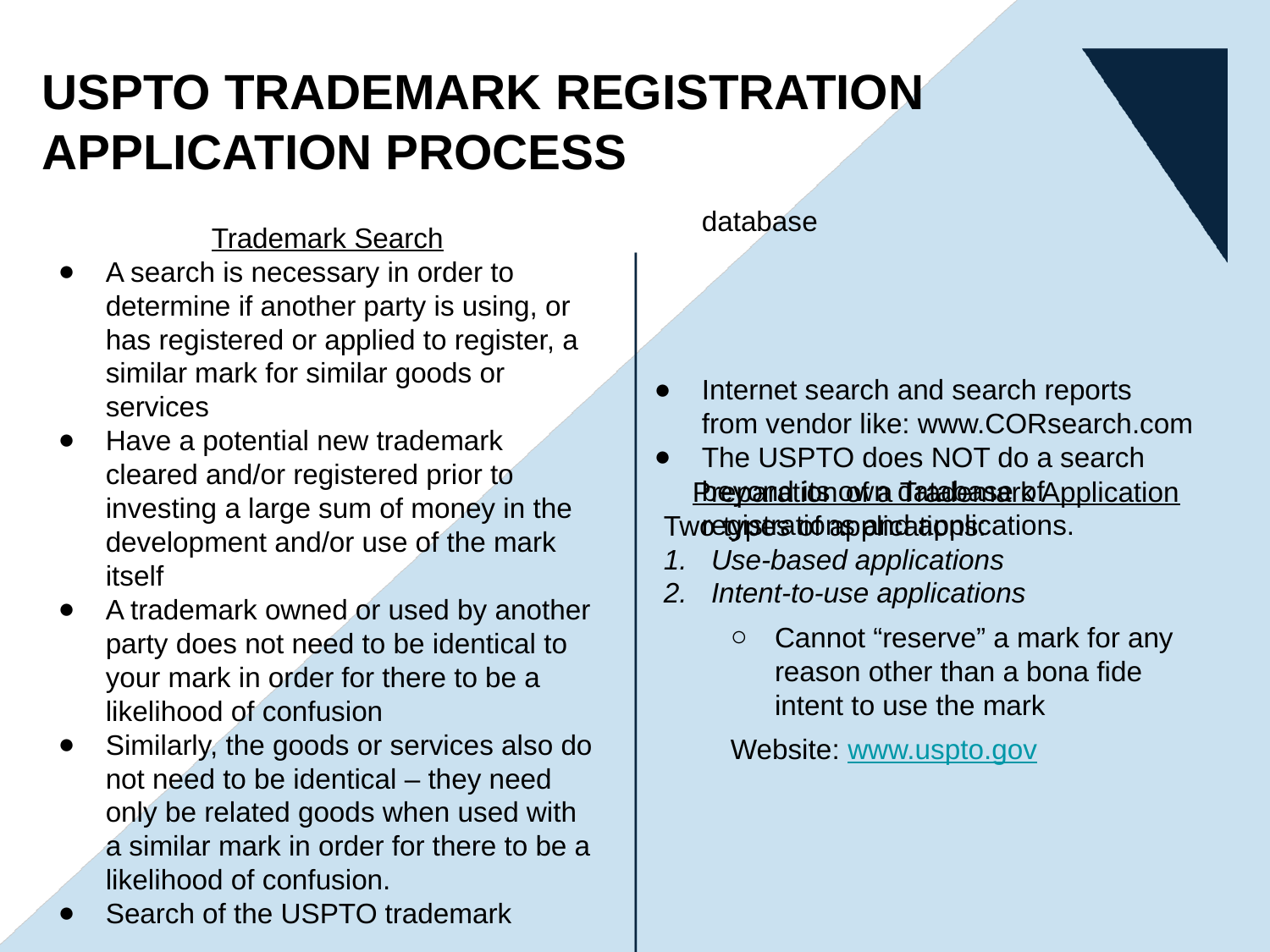

# USPTO Trademark Registration Application Process
Trademark Search
A search is necessary in order to determine if another party is using, or has registered or applied to register, a similar mark for similar goods or services
Have a potential new trademark cleared and/or registered prior to investing a large sum of money in the development and/or use of the mark itself
A trademark owned or used by another party does not need to be identical to your mark in order for there to be a likelihood of confusion
Similarly, the goods or services also do not need to be identical – they need only be related goods when used with a similar mark in order for there to be a likelihood of confusion.
Search of the USPTO trademark database

Internet search and search reports from vendor like: www.CORsearch.com
The USPTO does NOT do a search beyond its own database of registrations and applications.
Preparation of a Trademark Application
Two types of applications:
Use-based applications
Intent-to-use applications
Cannot “reserve” a mark for any reason other than a bona fide intent to use the mark
Website: www.uspto.gov